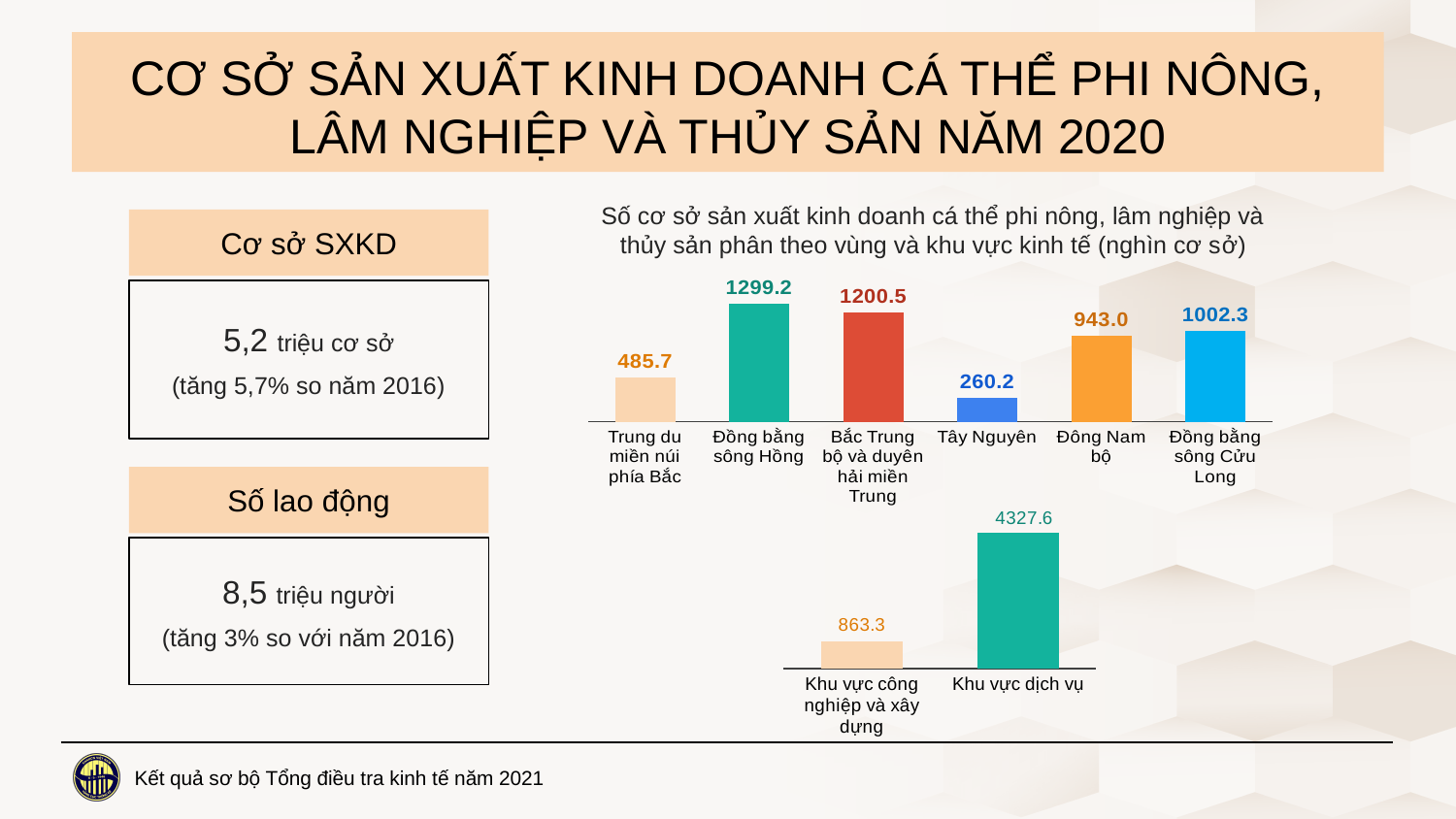

# CƠ SỞ SẢN XUẤT KINH DOANH CÁ THỂ PHI NÔNG, LÂM NGHIỆP VÀ THỦY SẢN NĂM 2020
Số cơ sở sản xuất kinh doanh cá thể phi nông, lâm nghiệp và thủy sản phân theo vùng và khu vực kinh tế (nghìn cơ sở)
Cơ sở SXKD

### Chart

| Category | CSSXKDCT |
|---|---|
| Trung du miền núi phía Bắc | 485.6909999999999 |
| Đồng bằng sông Hồng | 1299.1989999999998 |
| Bắc Trung bộ và duyên hải miền Trung | 1200.539 |
| Tây Nguyên | 260.183 |
| Đông Nam bộ | 943.006 |
| Đồng bằng sông Cửu Long | 1002.2840000000001 |
5,2 triệu cơ sở
(tăng 5,7% so năm 2016)
Số lao động

### Chart

| Category | CSSXKDCT |
|---|---|
| Khu vực công nghiệp và xây dựng | 863.2840000000001 |
| Khu vực dịch vụ | 4327.618 |
8,5 triệu người
(tăng 3% so với năm 2016)